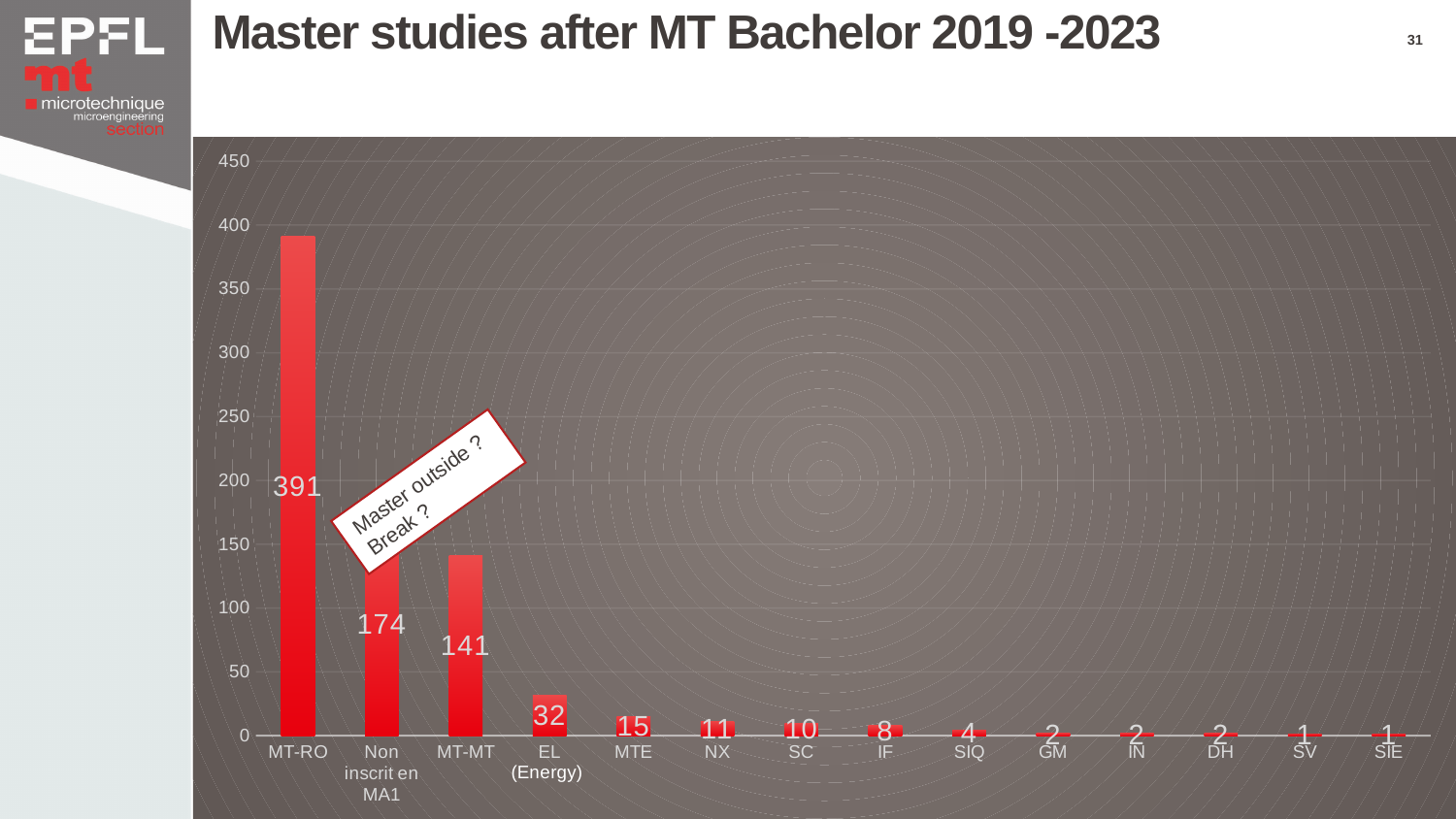

# Master studies after MT Bachelor 2019 -2023
31

### Chart

| Category | Total |
|---|---|
| MT-RO | 391.0 |
| Non inscrit en MA1 | 174.0 |
| MT-MT | 141.0 |
| EL | 32.0 |
| MTE | 15.0 |
| NX | 11.0 |
| SC | 10.0 |
| IF | 8.0 |
| SIQ | 4.0 |
| GM | 2.0 |
| IN | 2.0 |
| DH | 2.0 |
| SV | 1.0 |
| SIE | 1.0 |
Master outside ?
Break ?